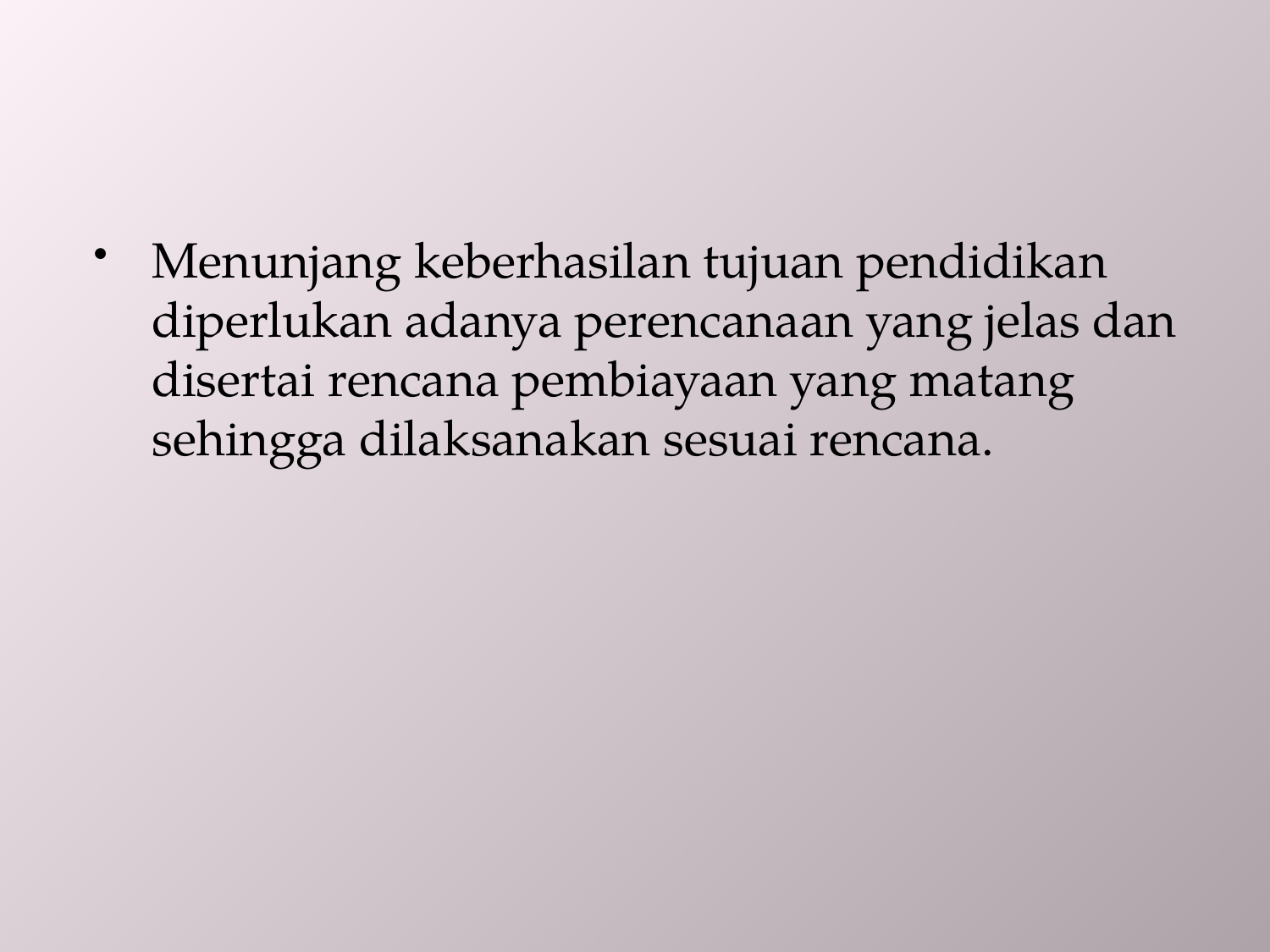

#
Menunjang keberhasilan tujuan pendidikan diperlukan adanya perencanaan yang jelas dan disertai rencana pembiayaan yang matang sehingga dilaksanakan sesuai rencana.